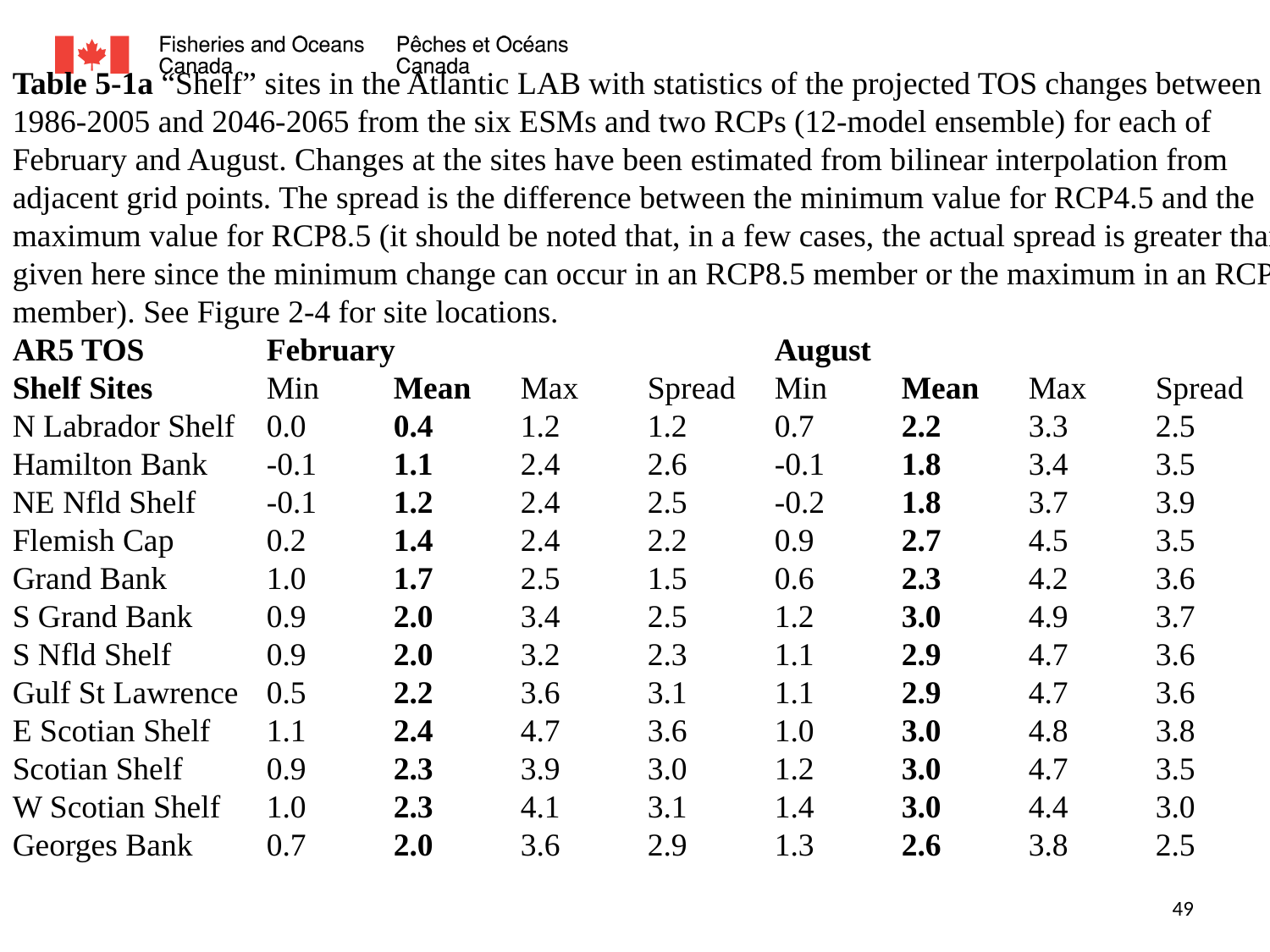

Table 5-1a “Shelf” sites in the Atlantic LAB with statistics of the projected TOS changes between 1986-2005 and 2046-2065 from the six ESMs and two RCPs (12-model ensemble) for each of February and August. Changes at the sites have been estimated from bilinear interpolation from adjacent grid points. The spread is the difference between the minimum value for RCP4.5 and the maximum value for RCP8.5 (it should be noted that, in a few cases, the actual spread is greater than given here since the minimum change can occur in an RCP8.5 member or the maximum in an RCP4.5 member). See Figure 2-4 for site locations.
AR5 TOS 	February 			August
Shelf Sites 	Min 	Mean 	Max 	Spread 	Min 	Mean 	Max 	Spread
N Labrador Shelf 	0.0 	0.4 	1.2 	1.2 	0.7 	2.2 	3.3 	2.5
Hamilton Bank 	-0.1 	1.1 	2.4 	2.6 	-0.1 	1.8 	3.4 	3.5
NE Nfld Shelf 	-0.1 	1.2 	2.4 	2.5 	-0.2 	1.8 	3.7 	3.9
Flemish Cap 	0.2 	1.4 	2.4 	2.2 	0.9 	2.7 	4.5 	3.5
Grand Bank 	1.0 	1.7 	2.5 	1.5 	0.6 	2.3 	4.2 	3.6
S Grand Bank 	0.9 	2.0 	3.4 	2.5 	1.2 	3.0 	4.9 	3.7
S Nfld Shelf 	0.9 	2.0 	3.2 	2.3 	1.1 	2.9 	4.7 	3.6
Gulf St Lawrence 	0.5 	2.2 	3.6 	3.1 	1.1 	2.9 	4.7 	3.6
E Scotian Shelf 	1.1 	2.4 	4.7 	3.6 	1.0 	3.0 	4.8 	3.8
Scotian Shelf 	0.9 	2.3 	3.9 	3.0 	1.2 	3.0 	4.7 	3.5
W Scotian Shelf 	1.0 	2.3 	4.1 	3.1 	1.4 	3.0 	4.4 	3.0
Georges Bank 	0.7 	2.0 	3.6 	2.9 	1.3 	2.6 	3.8 	2.5
49